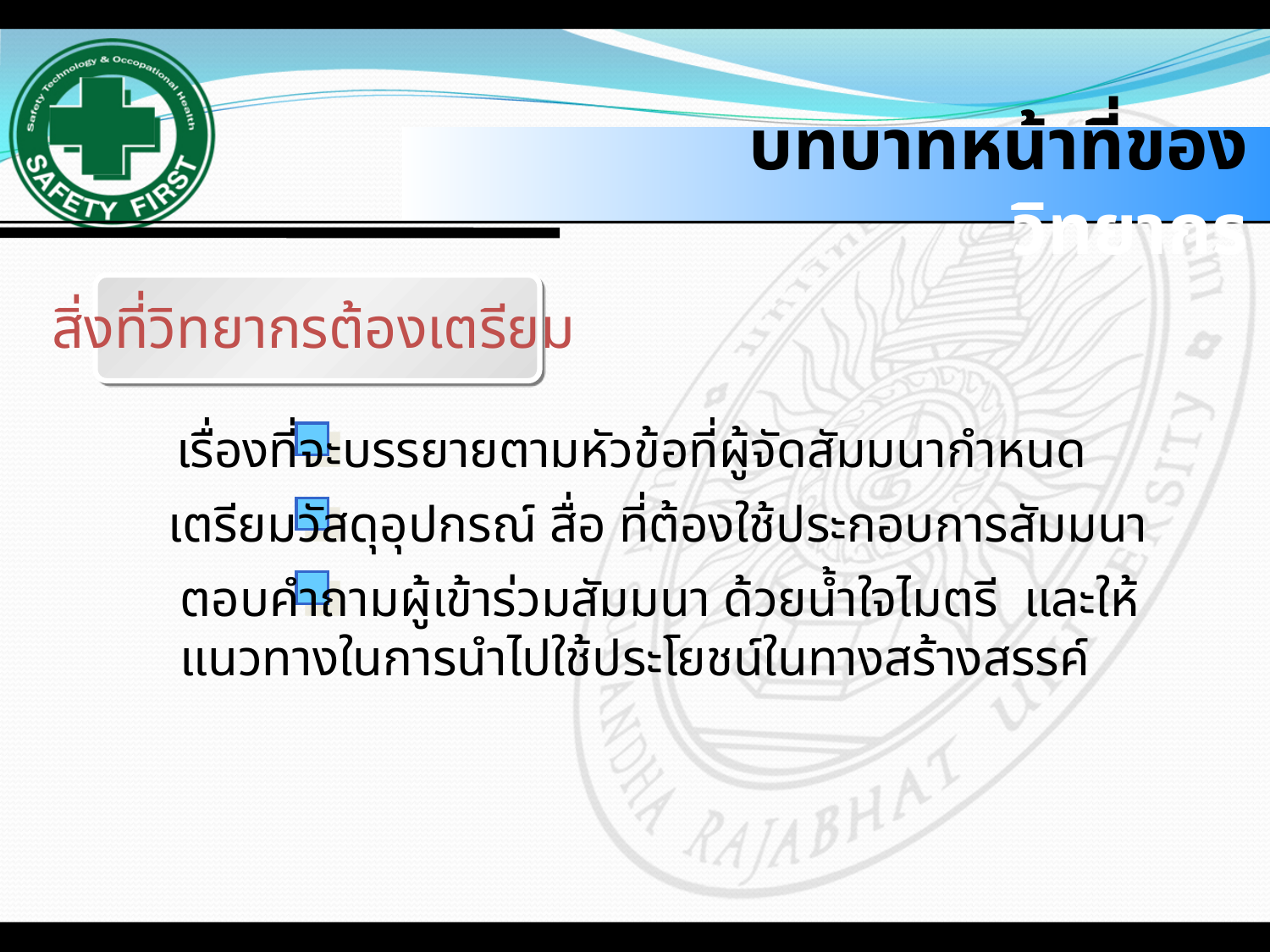

#

บทบาทหน้าที่ของวิทยากร

สิ่งที่วิทยากรต้องเตรียม
เรื่องที่จะบรรยายตามหัวข้อที่ผู้จัดสัมมนากำหนด

เตรียมวัสดุอุปกรณ์ สื่อ ที่ต้องใช้ประกอบการสัมมนา

ตอบคำถามผู้เข้าร่วมสัมมนา ด้วยน้ำใจไมตรี  และให้
แนวทางในการนำไปใช้ประโยชน์ในทางสร้างสรรค์